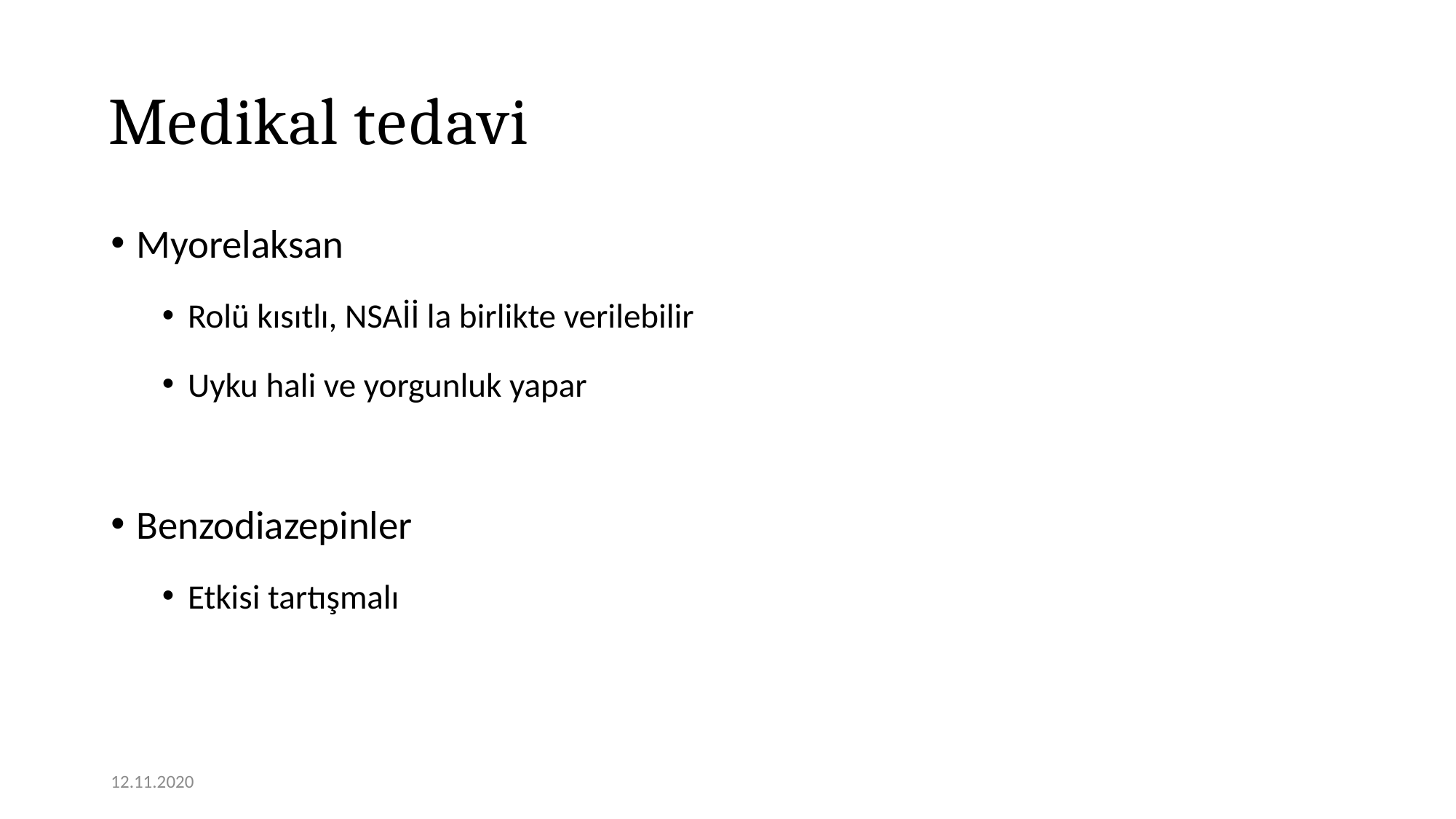

# Medikal tedavi
Myorelaksan
Rolü kısıtlı, NSAİİ la birlikte verilebilir
Uyku hali ve yorgunluk yapar

Benzodiazepinler
Etkisi tartışmalı

12.11.2020